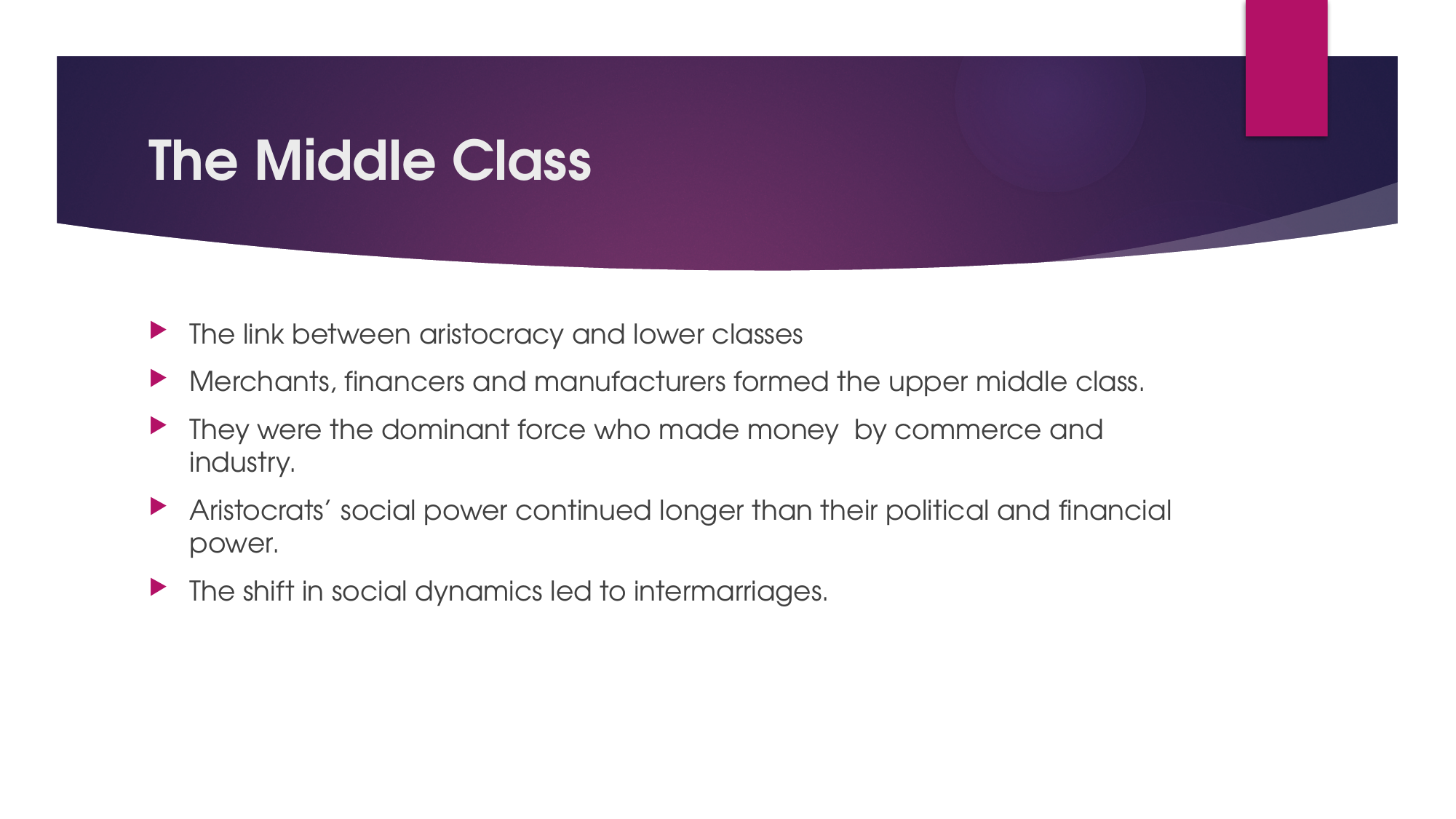

# The Middle Class
The link between aristocracy and lower classes
Merchants, financers and manufacturers formed the upper middle class.
They were the dominant force who made money  by commerce and industry.
Aristocrats’ social power continued longer than their political and financial power.
The shift in social dynamics led to intermarriages.